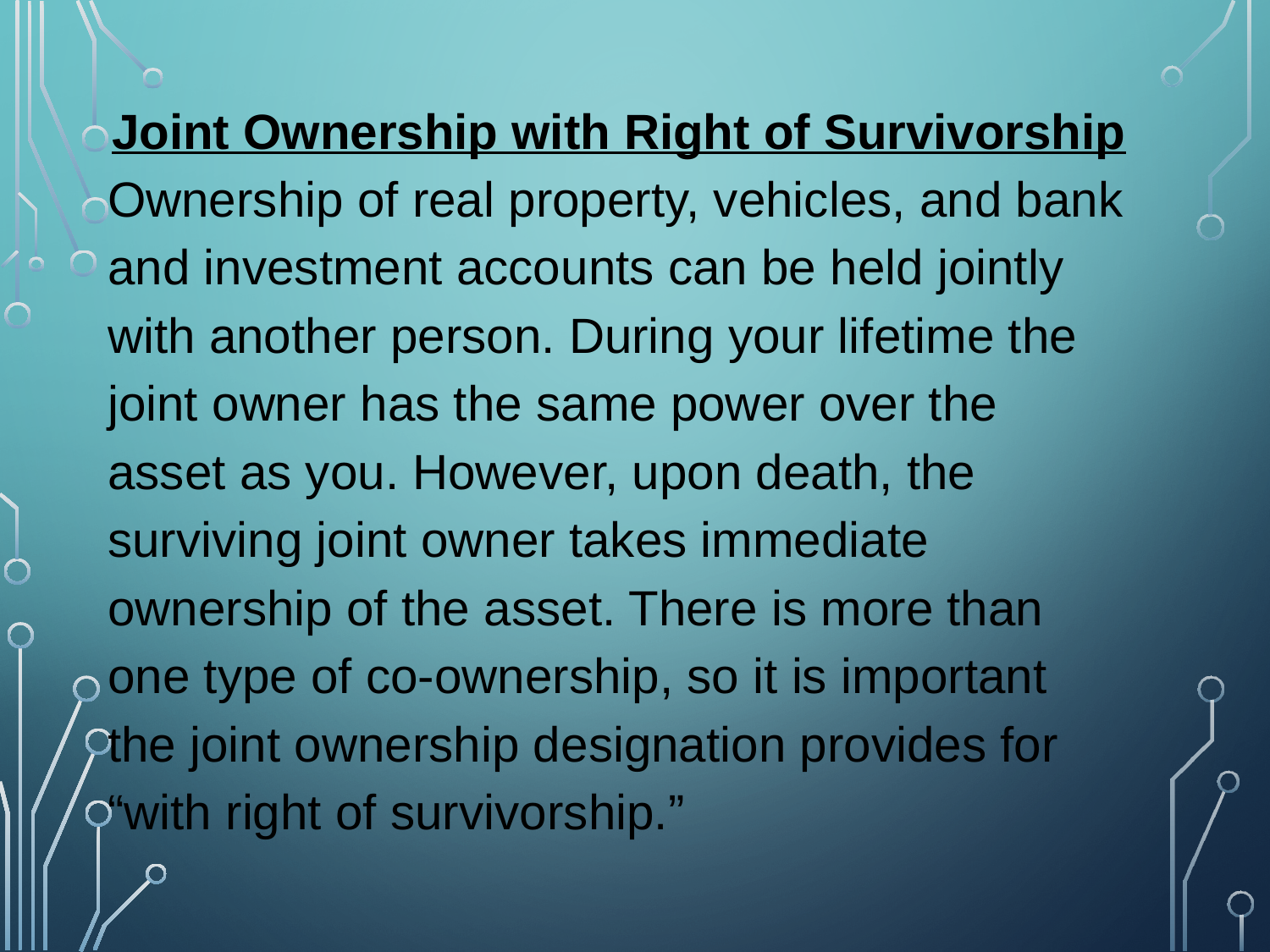

Joint ownership 2
Joint Ownership with Right of Survivorship
Ownership of real property, vehicles, and bank and investment accounts can be held jointly with another person. During your lifetime the joint owner has the same power over the asset as you. However, upon death, the surviving joint owner takes immediate ownership of the asset. There is more than one type of co-ownership, so it is important the joint ownership designation provides for “with right of survivorship.”